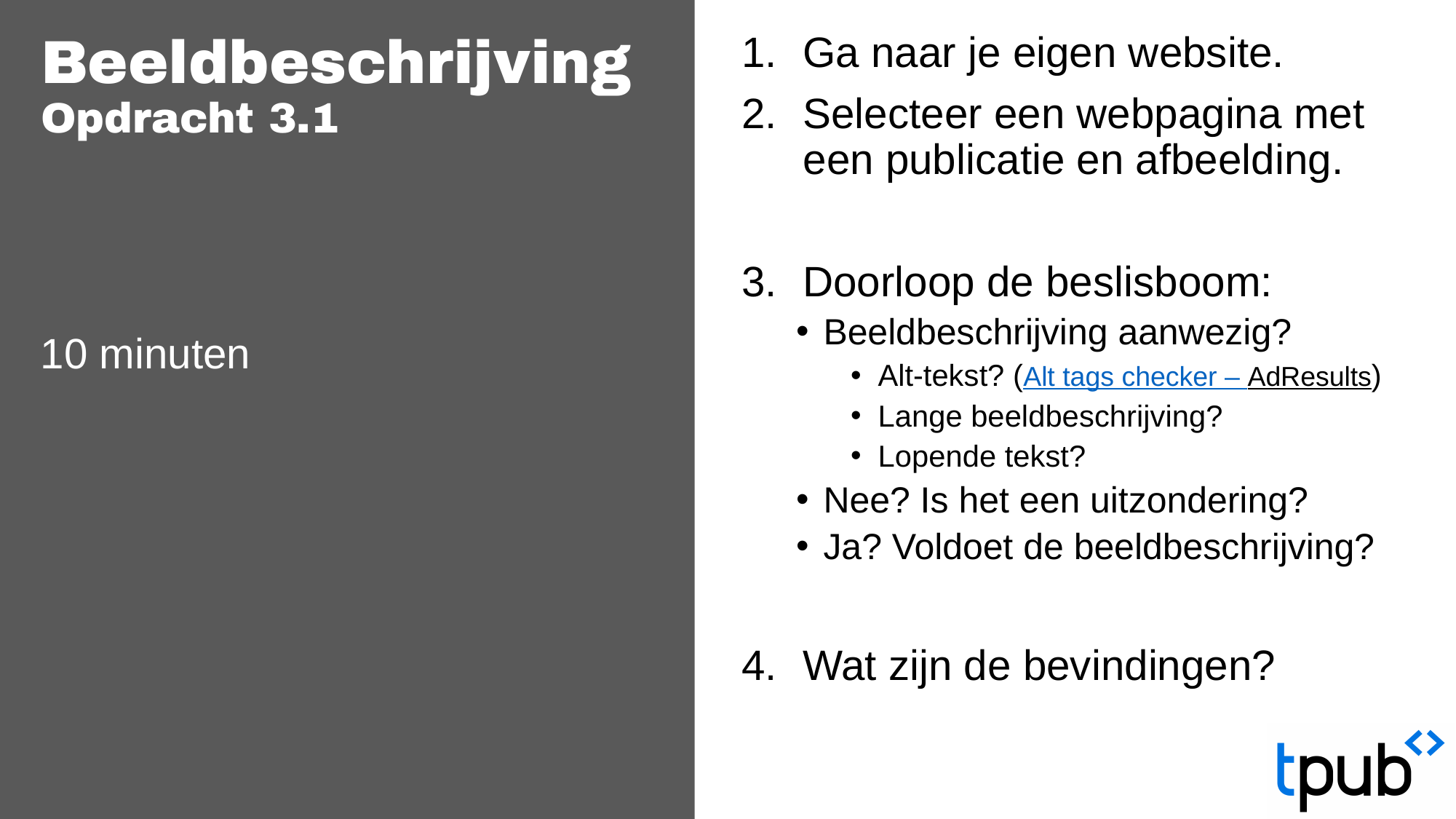

Ga naar je eigen website.
Selecteer een webpagina met een publicatie en afbeelding.

Doorloop de beslisboom:
Beeldbeschrijving aanwezig?
Alt-tekst? (Alt tags checker – AdResults)
Lange beeldbeschrijving?
Lopende tekst?
Nee? Is het een uitzondering?
Ja? Voldoet de beeldbeschrijving?

Wat zijn de bevindingen?

# Beeldbeschrijving Opdracht 3.1

10 minuten